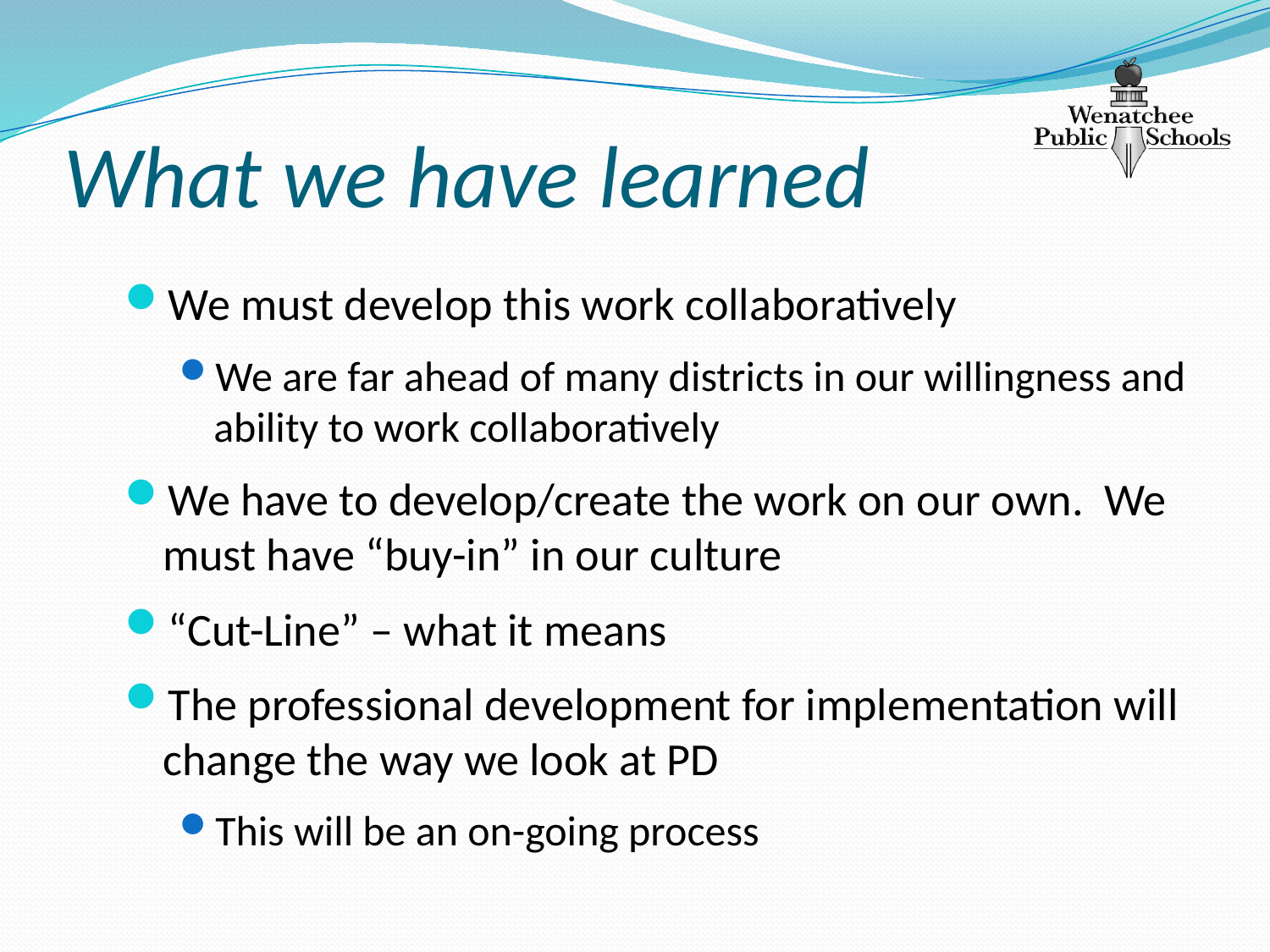

# What we have learned
We must develop this work collaboratively
We are far ahead of many districts in our willingness and ability to work collaboratively
We have to develop/create the work on our own.  We must have “buy-in” in our culture
“Cut-Line” – what it means
The professional development for implementation will change the way we look at PD
This will be an on-going process